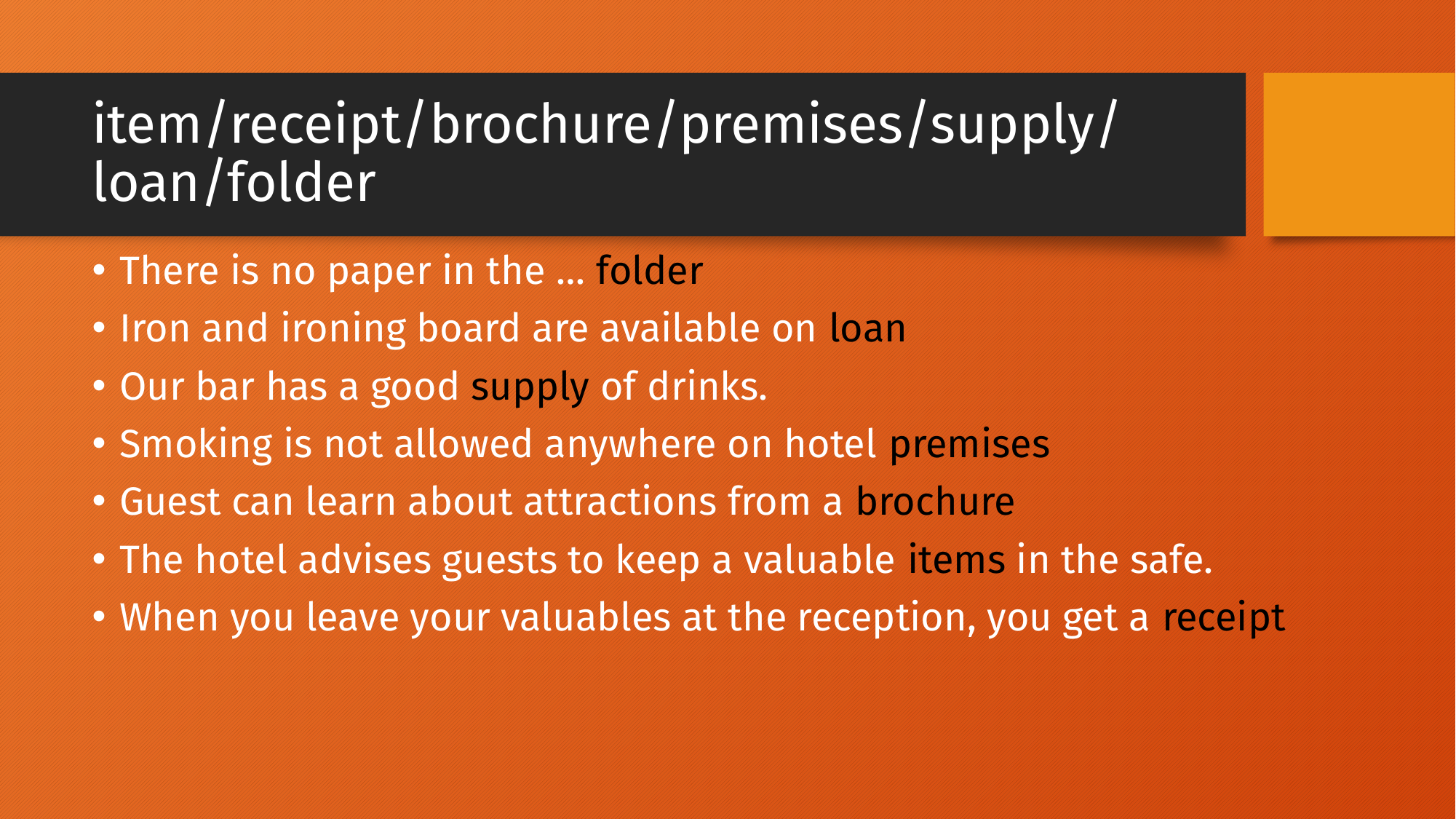

# item/receipt/brochure/premises/supply/loan/folder
There is no paper in the … folder
Iron and ironing board are available on loan
Our bar has a good supply of drinks.
Smoking is not allowed anywhere on hotel premises
Guest can learn about attractions from a brochure
The hotel advises guests to keep a valuable items in the safe.
When you leave your valuables at the reception, you get a receipt